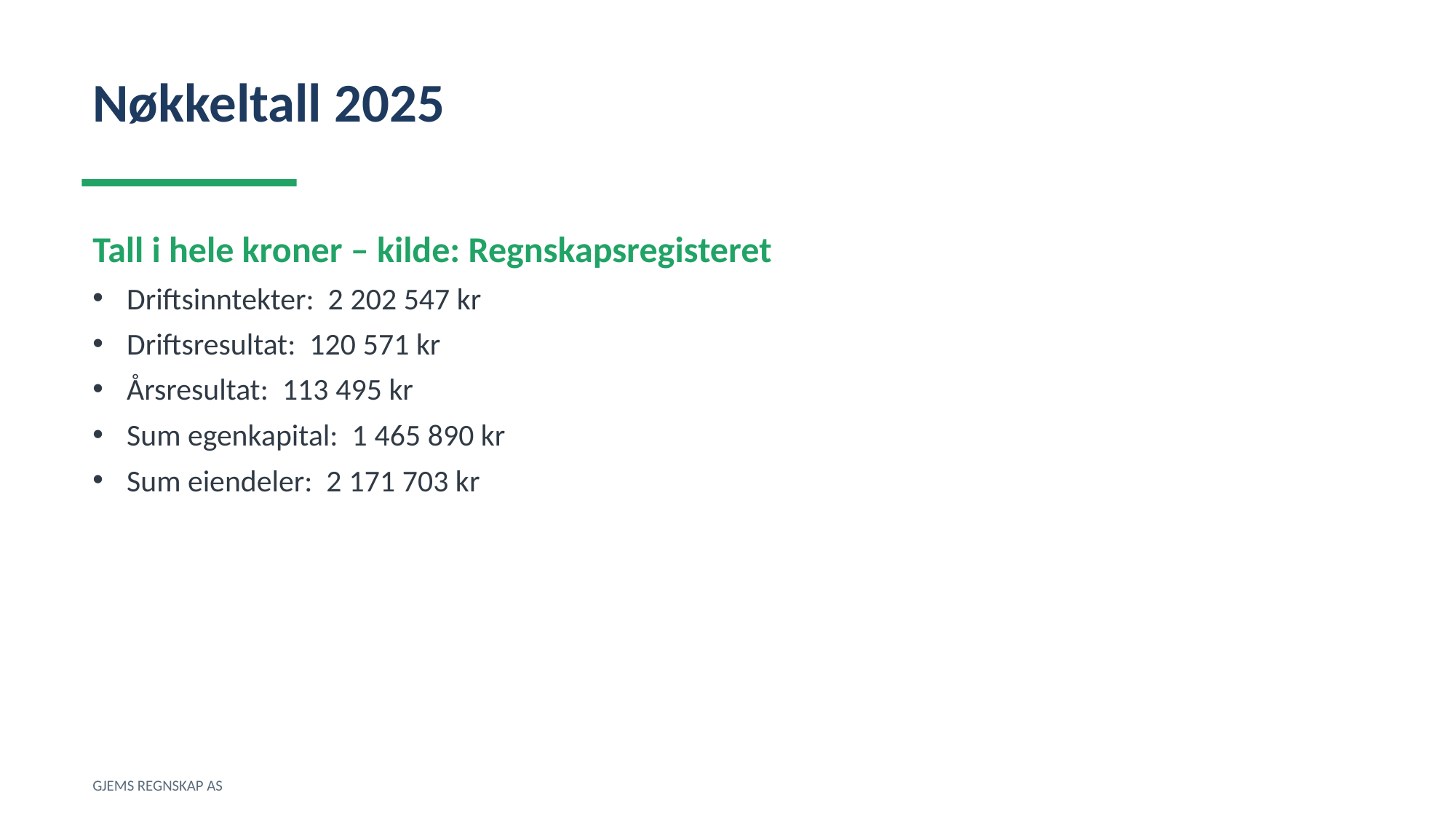

Nøkkeltall 2025

Tall i hele kroner – kilde: Regnskapsregisteret
Driftsinntekter:  2 202 547 kr
Driftsresultat:  120 571 kr
Årsresultat:  113 495 kr
Sum egenkapital:  1 465 890 kr
Sum eiendeler:  2 171 703 kr
GJEMS REGNSKAP AS